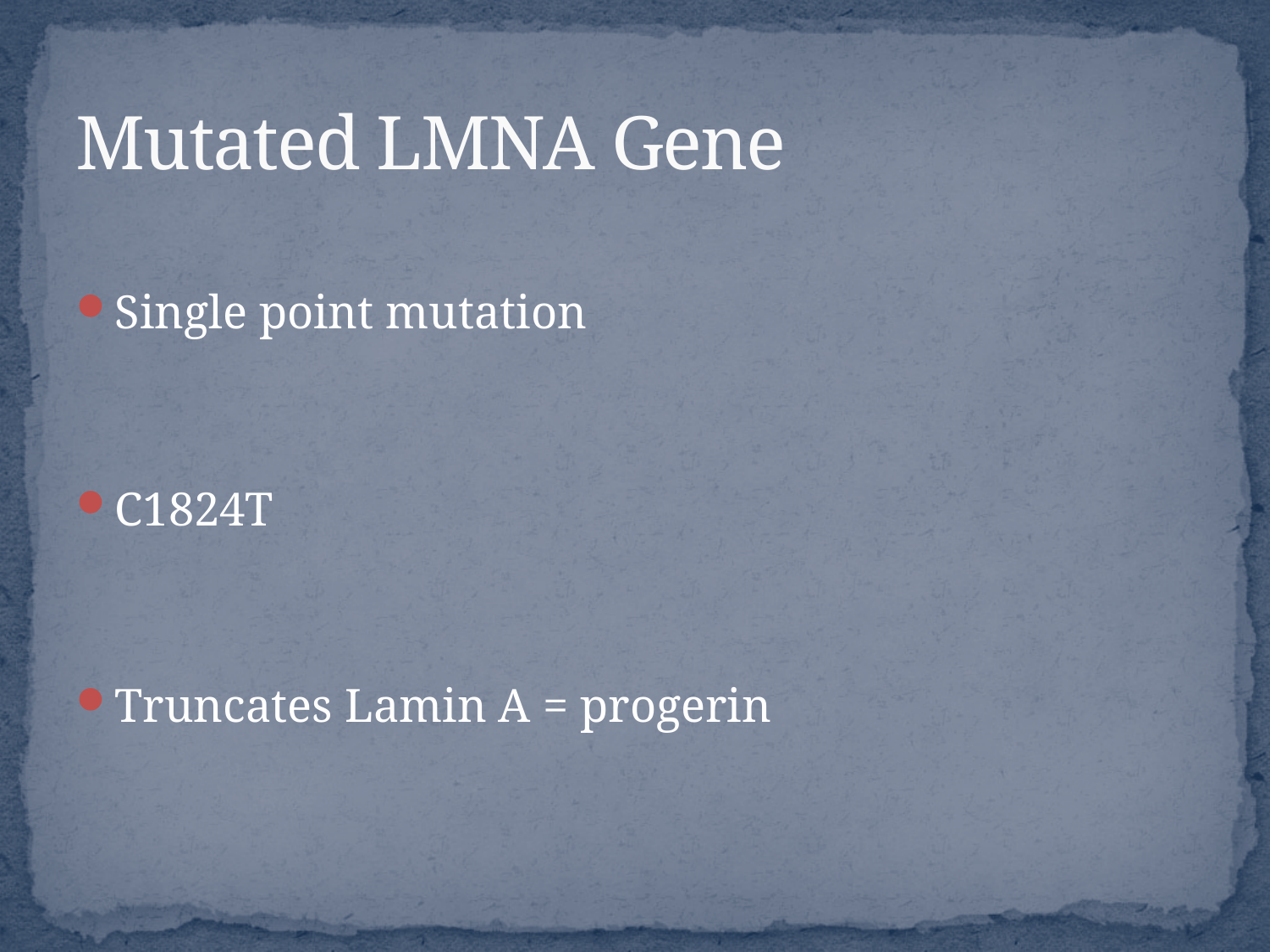

# Mutated LMNA Gene

Single point mutation

C1824T

Truncates Lamin A = progerin